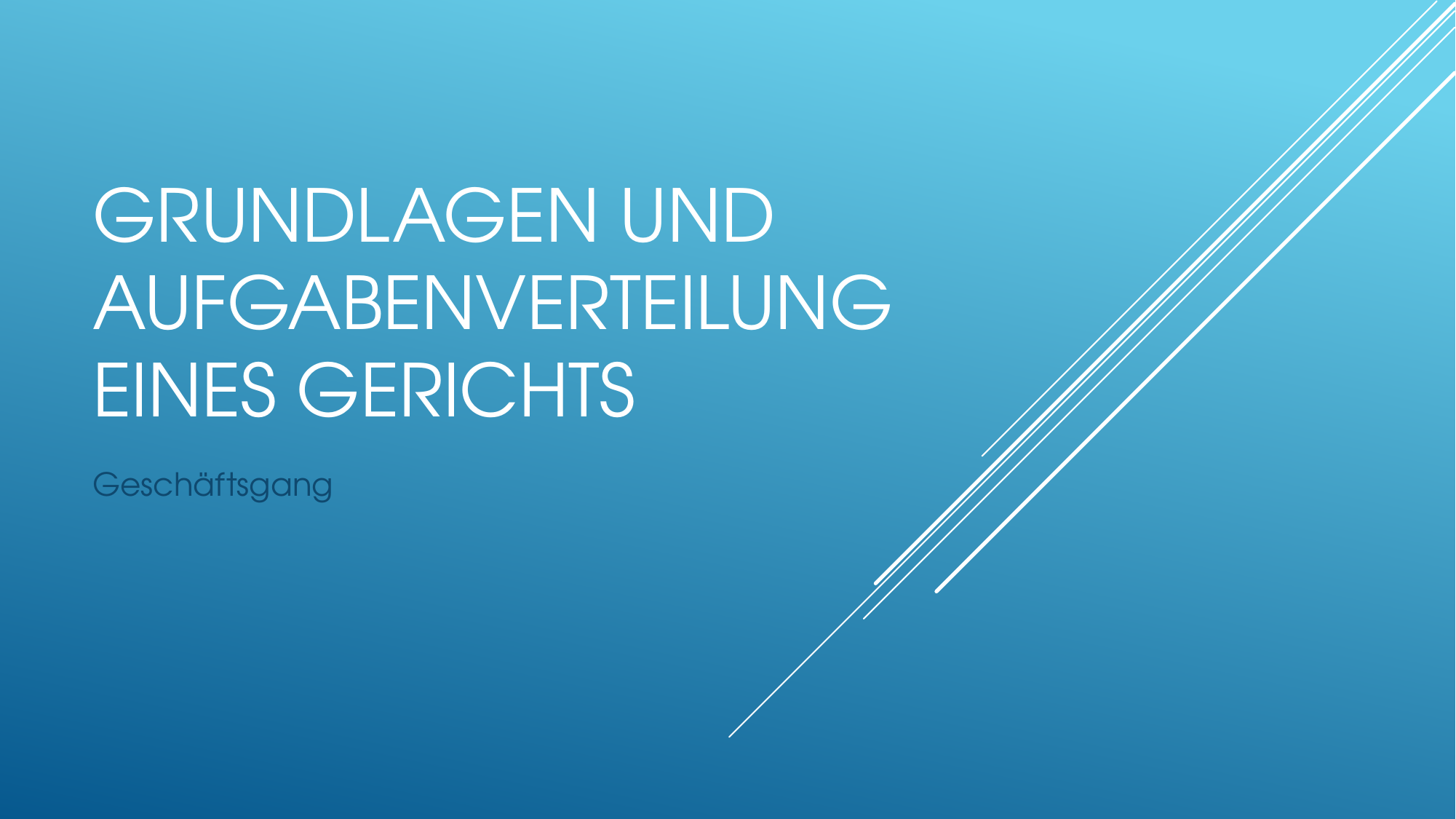

# Grundlagen und Aufgabenverteilung eines Gerichts
Geschäftsgang